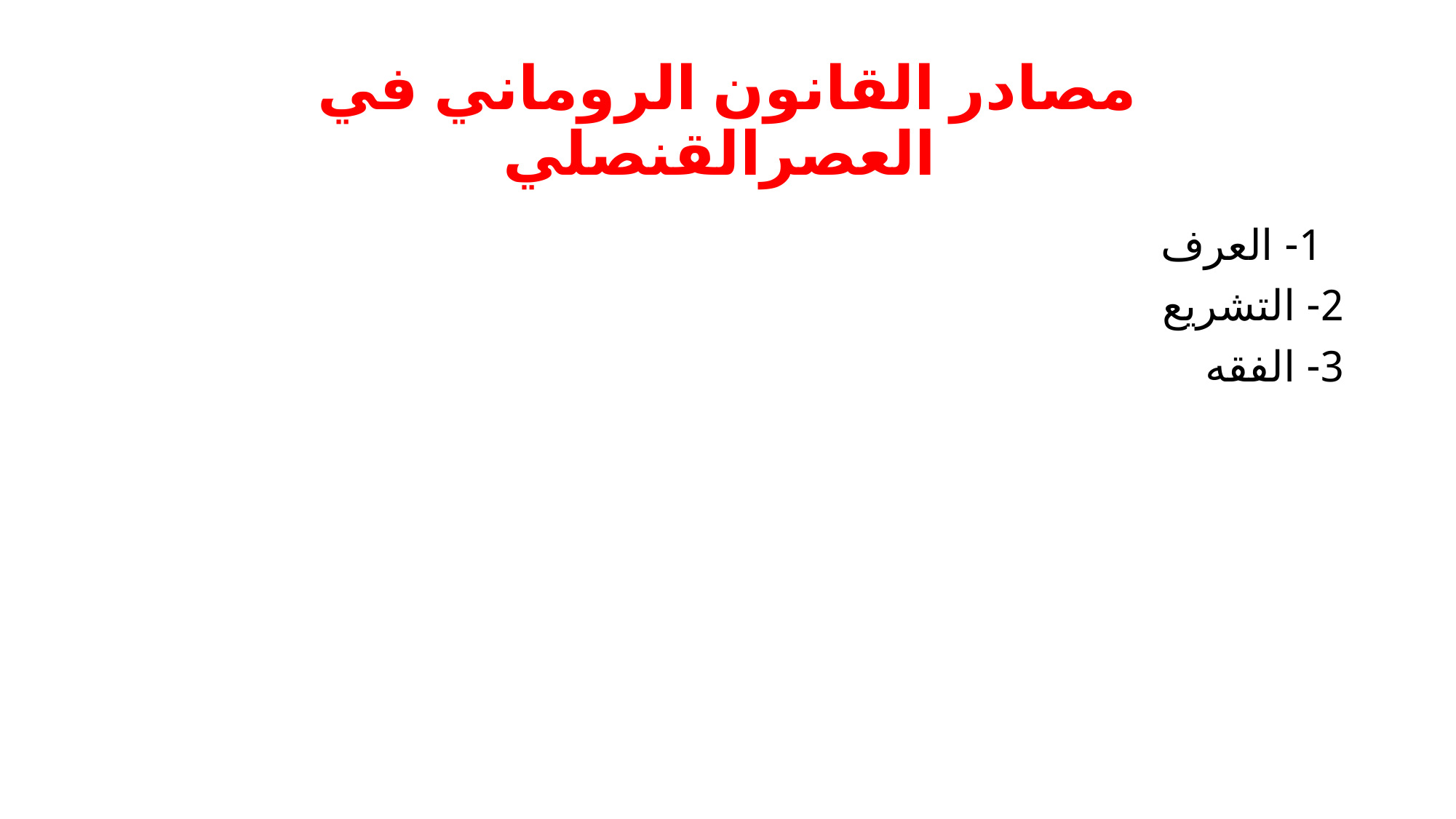

# مصادر القانون الروماني في العصرالقنصلي
  1- العرف
2- التشريع
3- الفقه